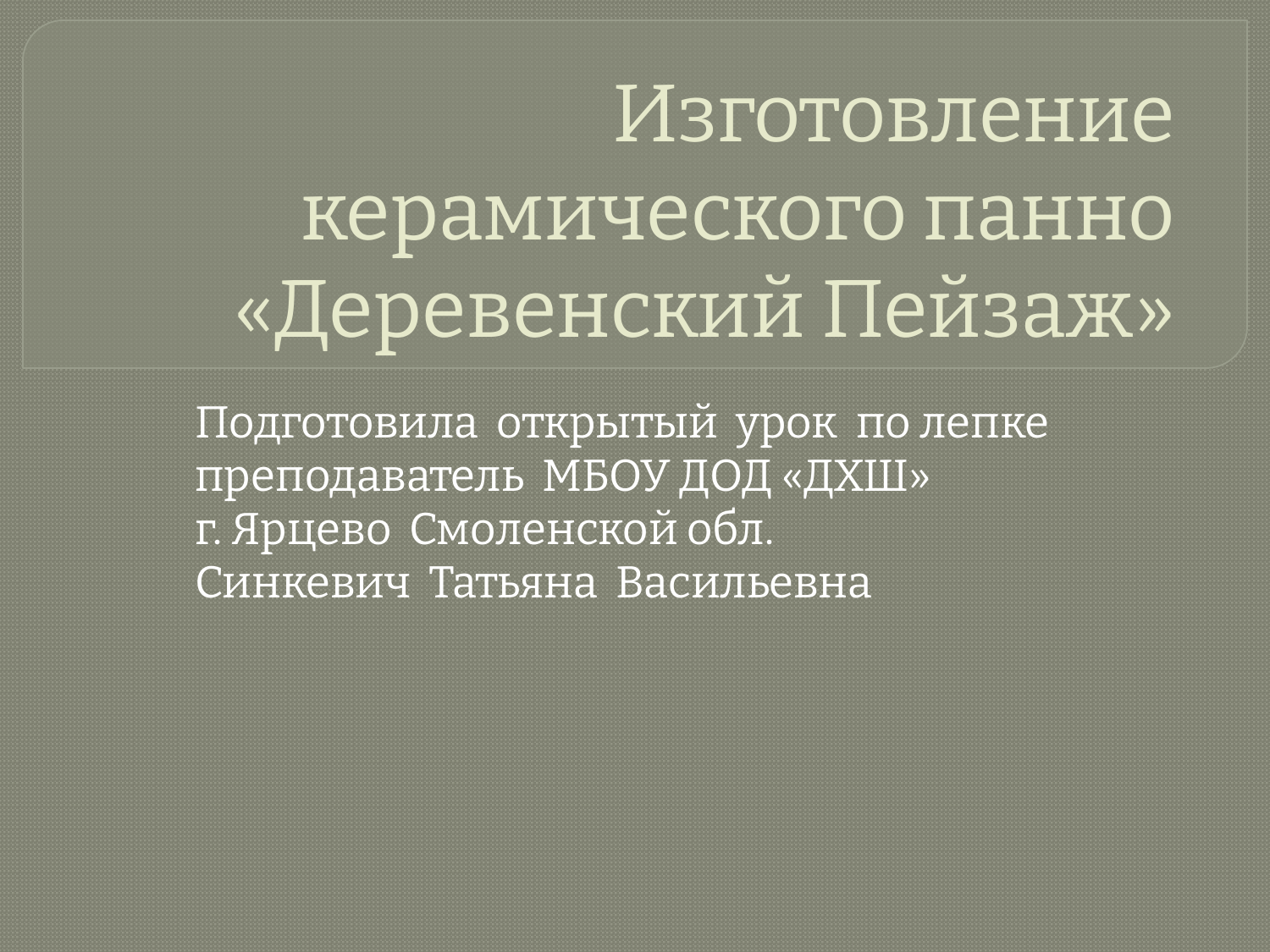

# Изготовление керамического панно «Деревенский Пейзаж»
Подготовила  открытый  урок  по лепке преподаватель  МБОУ ДОД «ДХШ»
г. Ярцево  Смоленской обл.
Синкевич  Татьяна  Васильевна